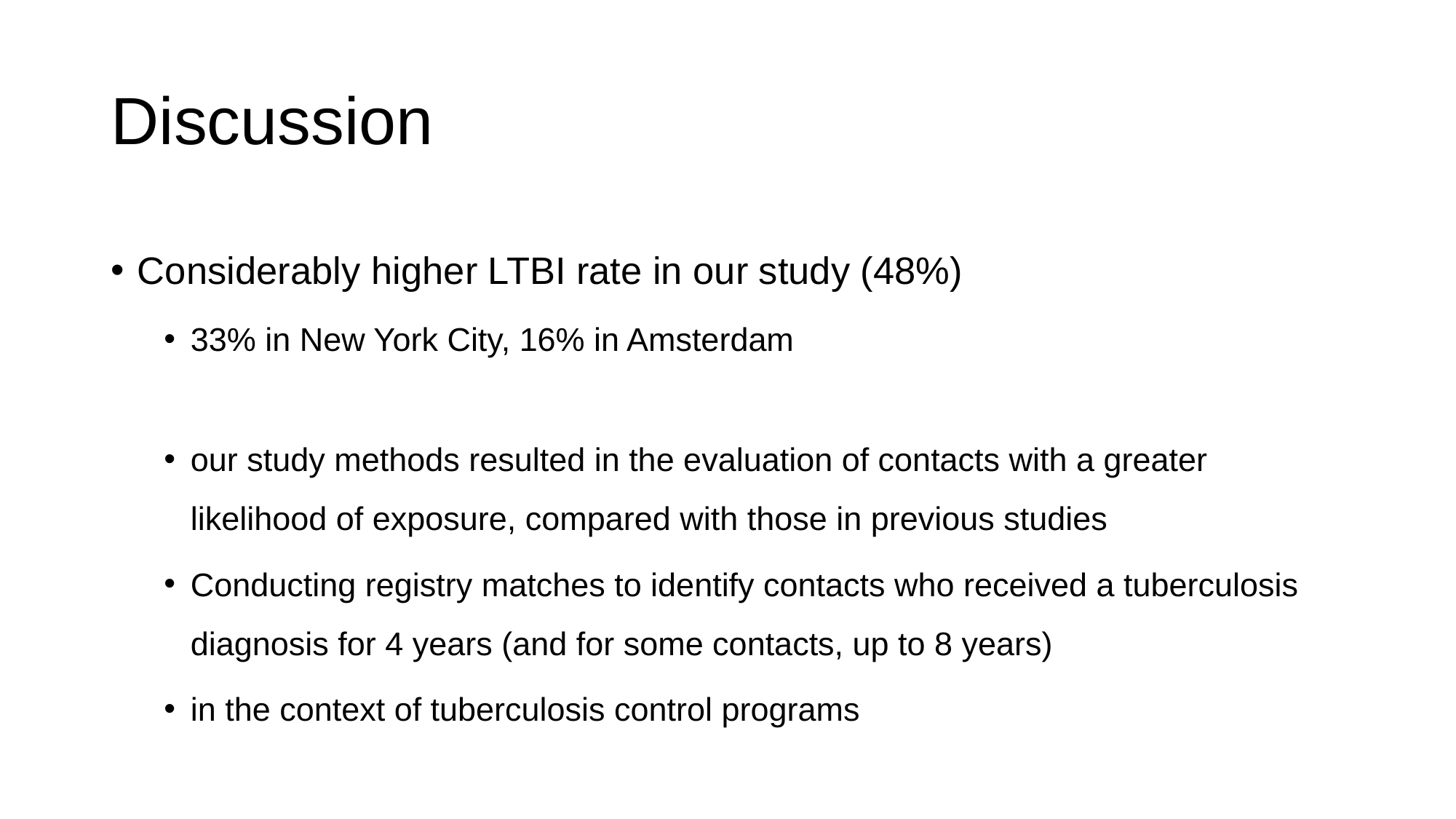

# Discussion
Considerably higher LTBI rate in our study (48%)
33% in New York City, 16% in Amsterdam

our study methods resulted in the evaluation of contacts with a greater likelihood of exposure, compared with those in previous studies
Conducting registry matches to identify contacts who received a tuberculosis diagnosis for 4 years (and for some contacts, up to 8 years)
in the context of tuberculosis control programs